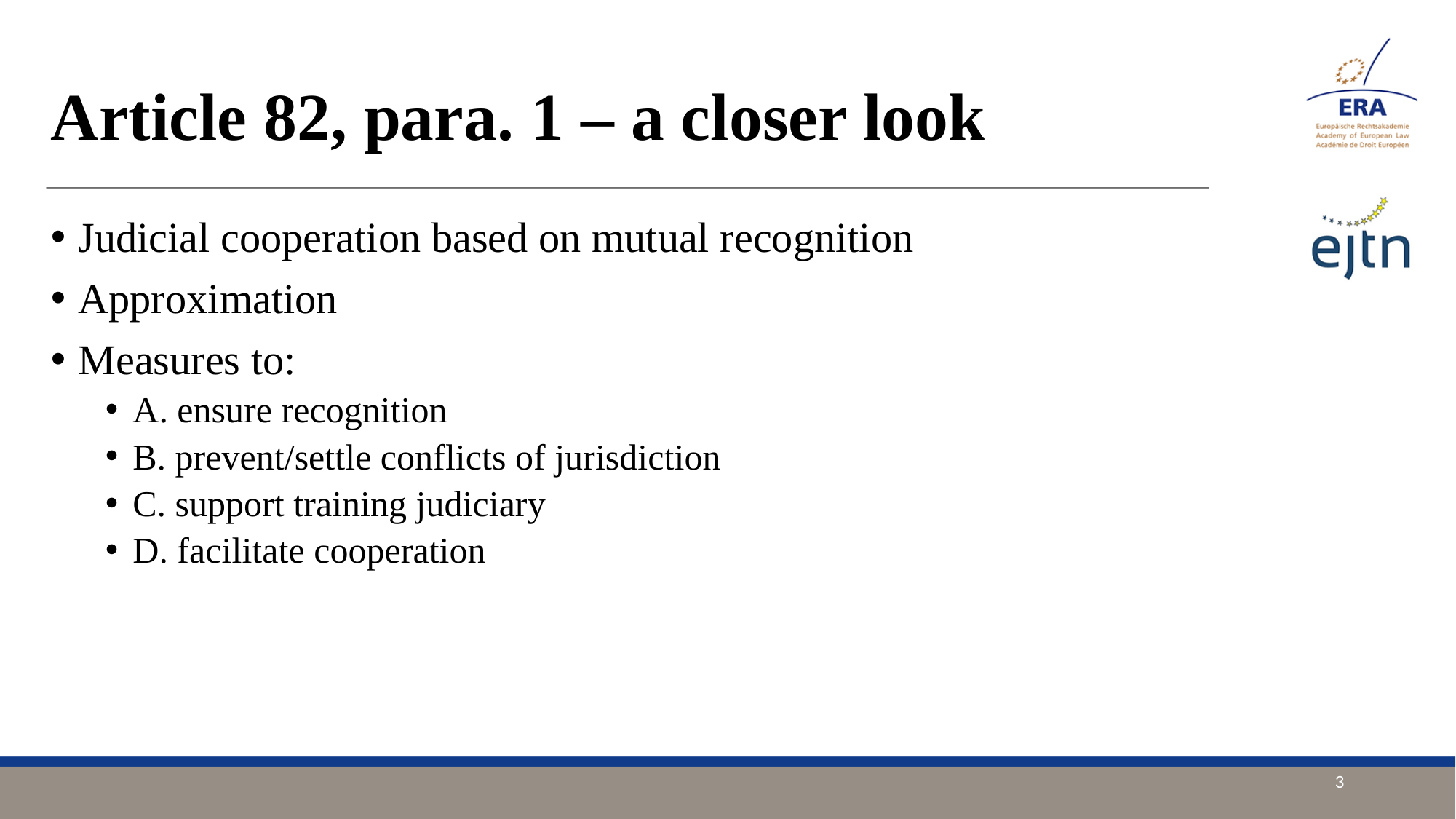

# Article 82, para. 1 – a closer look
Judicial cooperation based on mutual recognition
Approximation
Measures to:
A. ensure recognition
B. prevent/settle conflicts of jurisdiction
C. support training judiciary
D. facilitate cooperation
3